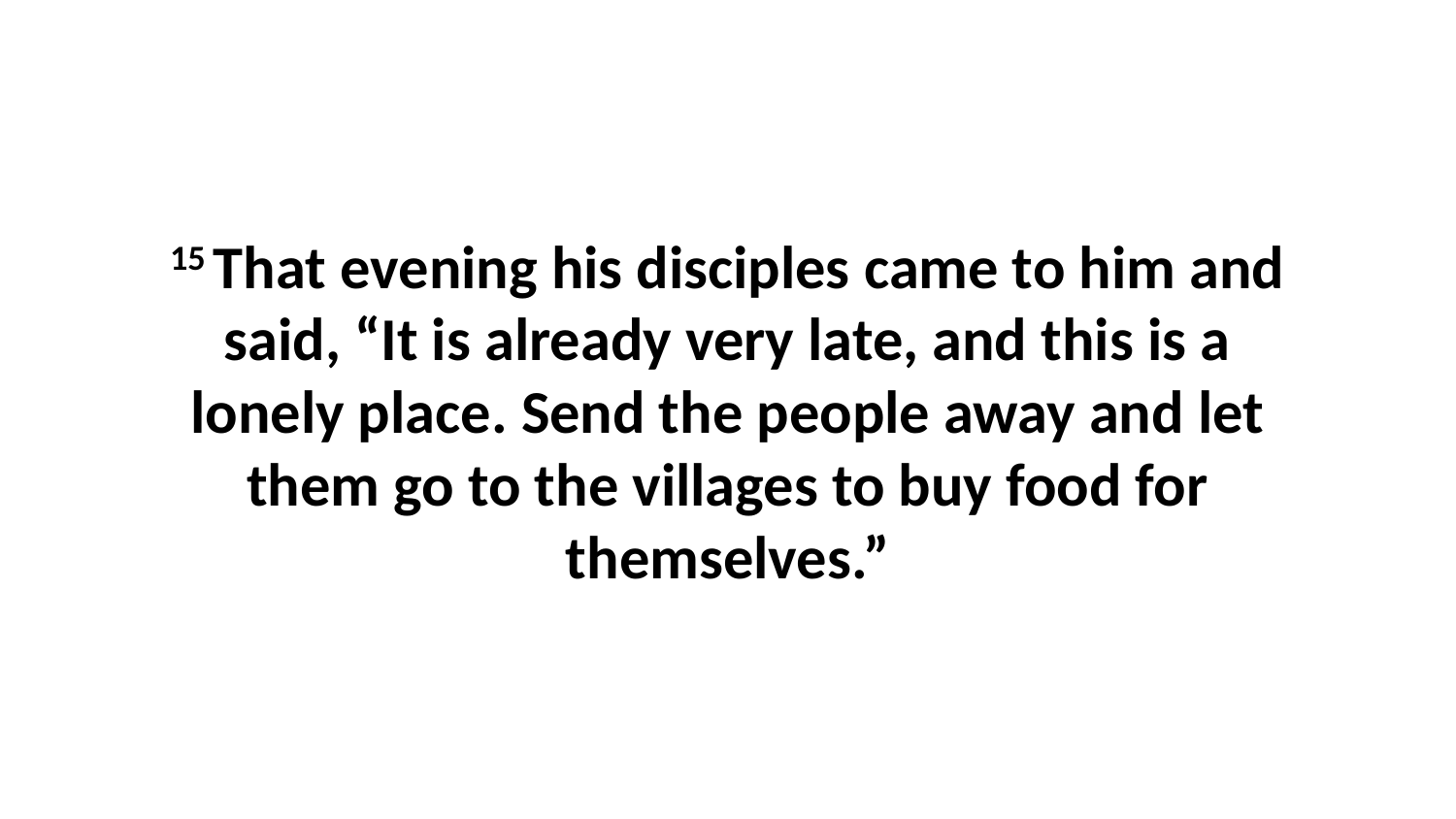

15 That evening his disciples came to him and said, “It is already very late, and this is a lonely place. Send the people away and let them go to the villages to buy food for themselves.”